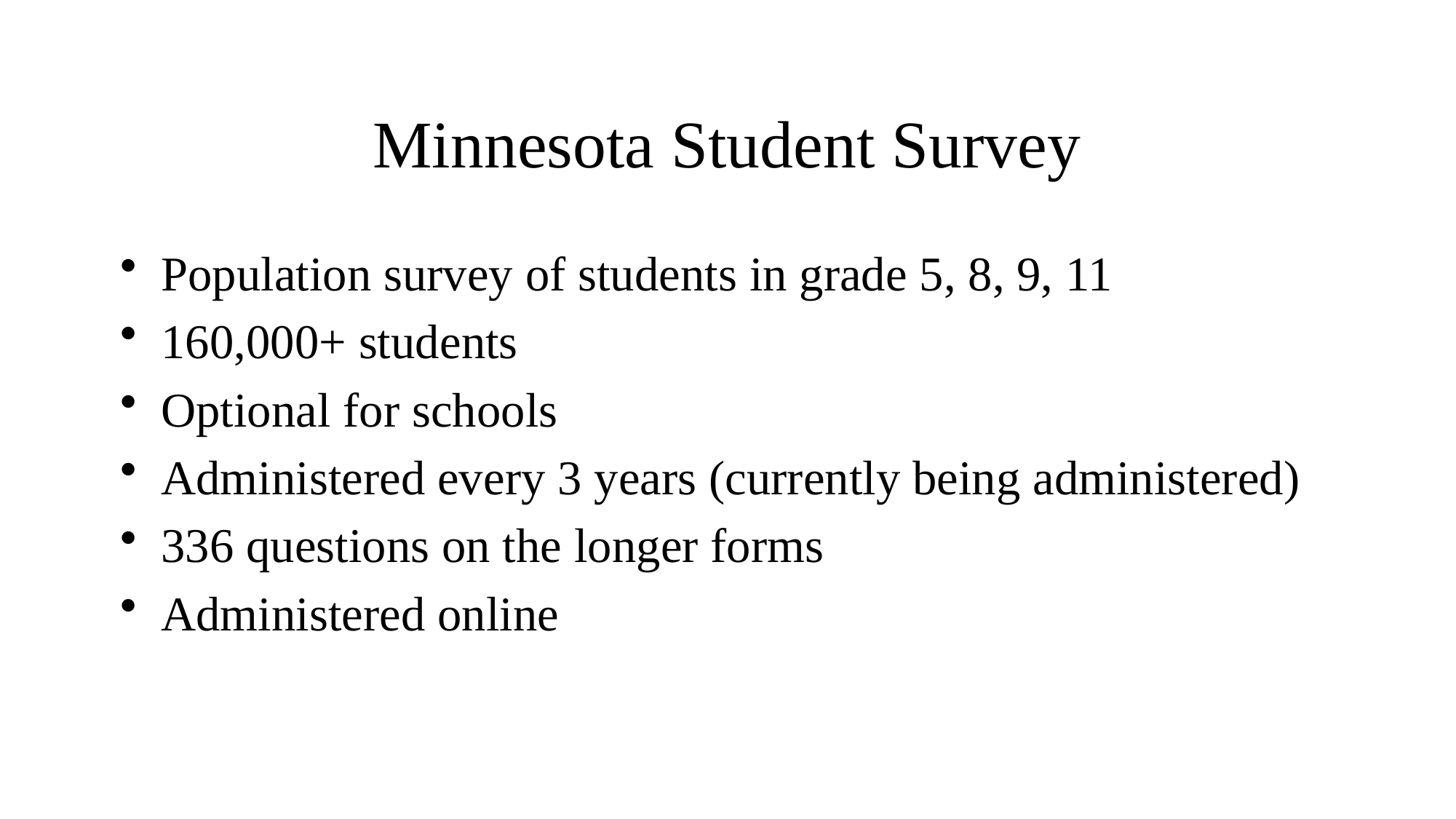

# Minnesota Student Survey
Population survey of students in grade 5, 8, 9, 11
160,000+ students
Optional for schools
Administered every 3 years (currently being administered)
336 questions on the longer forms
Administered online